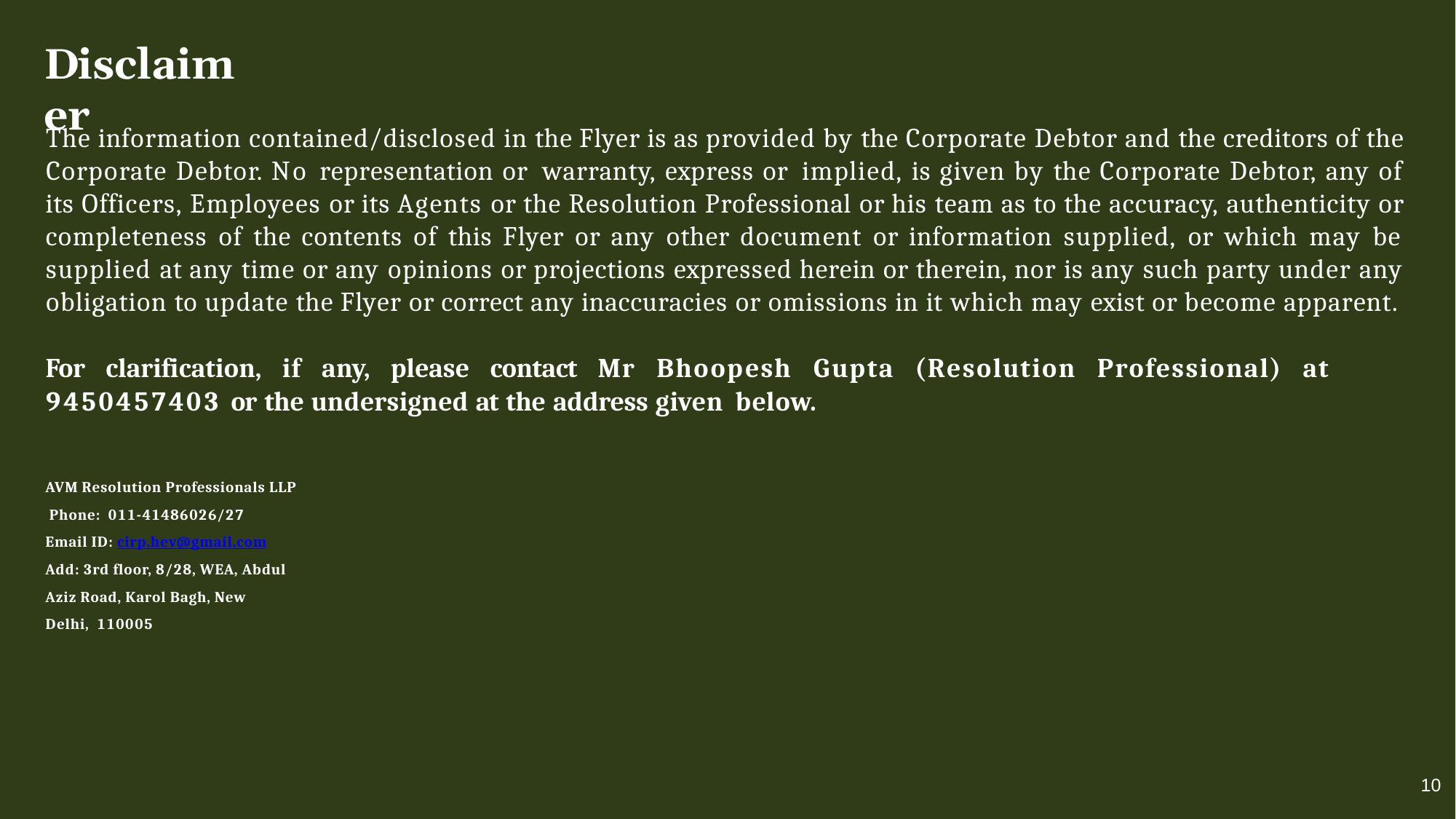

# Disclaimer
The information contained/disclosed in the Flyer is as provided by the Corporate Debtor and the creditors of the  Corporate Debtor. No representation or warranty, express or implied, is given by the Corporate Debtor, any of  its Officers, Employees or its Agents or the Resolution Professional or his team as to the accuracy, authenticity or  completeness of the contents of this Flyer or any other document or information supplied, or which may be  supplied at any time or any opinions or projections expressed herein or therein, nor is any such party under any  obligation to update the Flyer or correct any inaccuracies or omissions in it which may exist or become apparent.

For clarification, if any, please contact Mr Bhoopesh Gupta (Resolution Professional) at 9450457403  or the undersigned at the address given  below.

AVM Resolution Professionals LLP
 Phone:  011-41486026/27
Email ID: cirp.hev@gmail.com
Add: 3rd floor, 8/28, WEA, Abdul Aziz Road, Karol Bagh, New Delhi,  110005
10